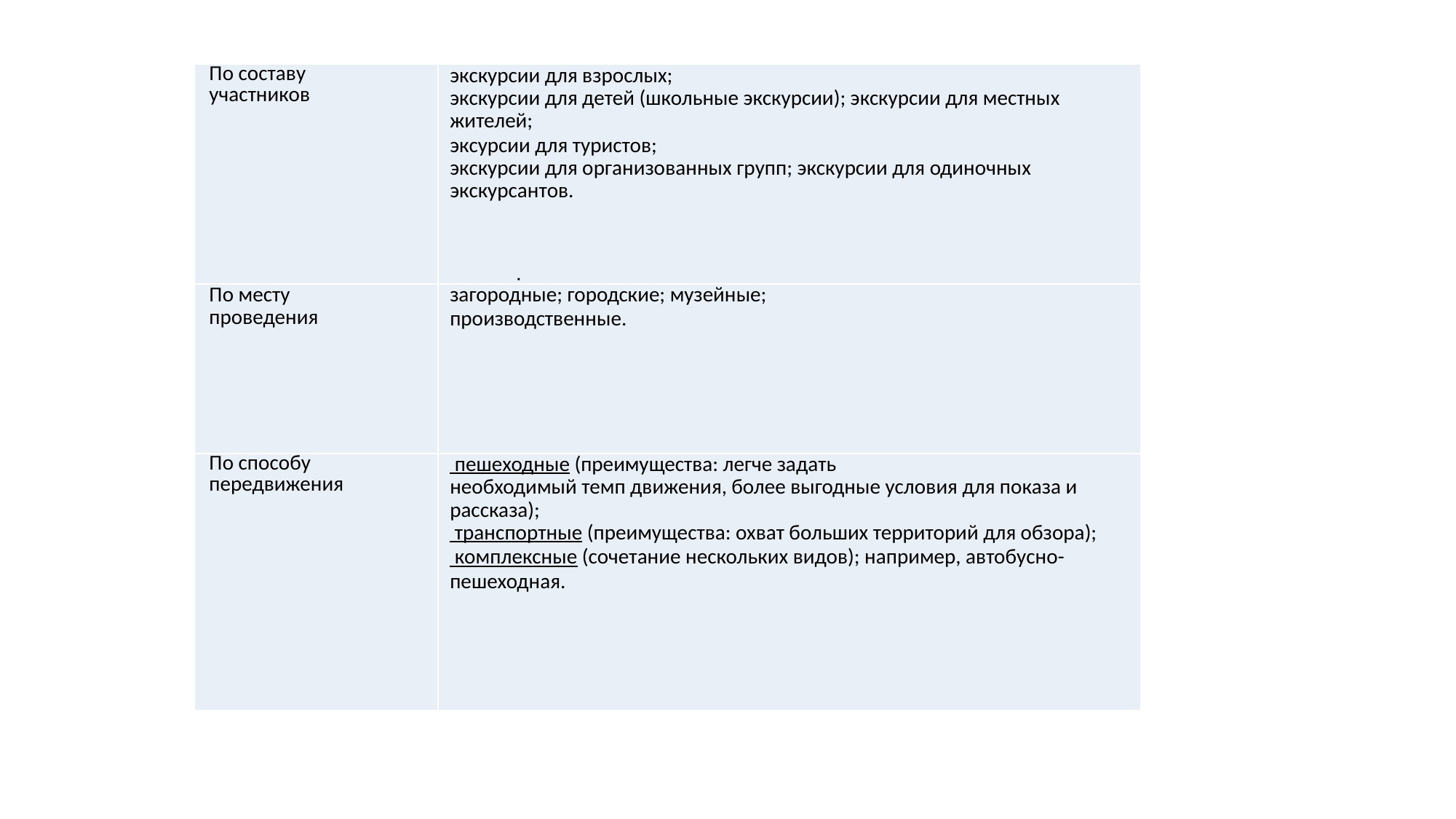

| По составу участников | экскурсии для взрослых; экскурсии для детей (школьные экскурсии); экскурсии для местных жителей; эксурсии для туристов; экскурсии для организованных групп; экскурсии для одиночных экскурсантов. |
| --- | --- |
| По месту проведения | загородные; городские; музейные; производственные. |
| По способу передвижения | пешеходные (преимущества: легче задать необходимый темп движения, более выгодные условия для показа и рассказа); транспортные (преимущества: охват больших территорий для обзора); комплексные (сочетание нескольких видов); например, автобусно-пешеходная. |
.